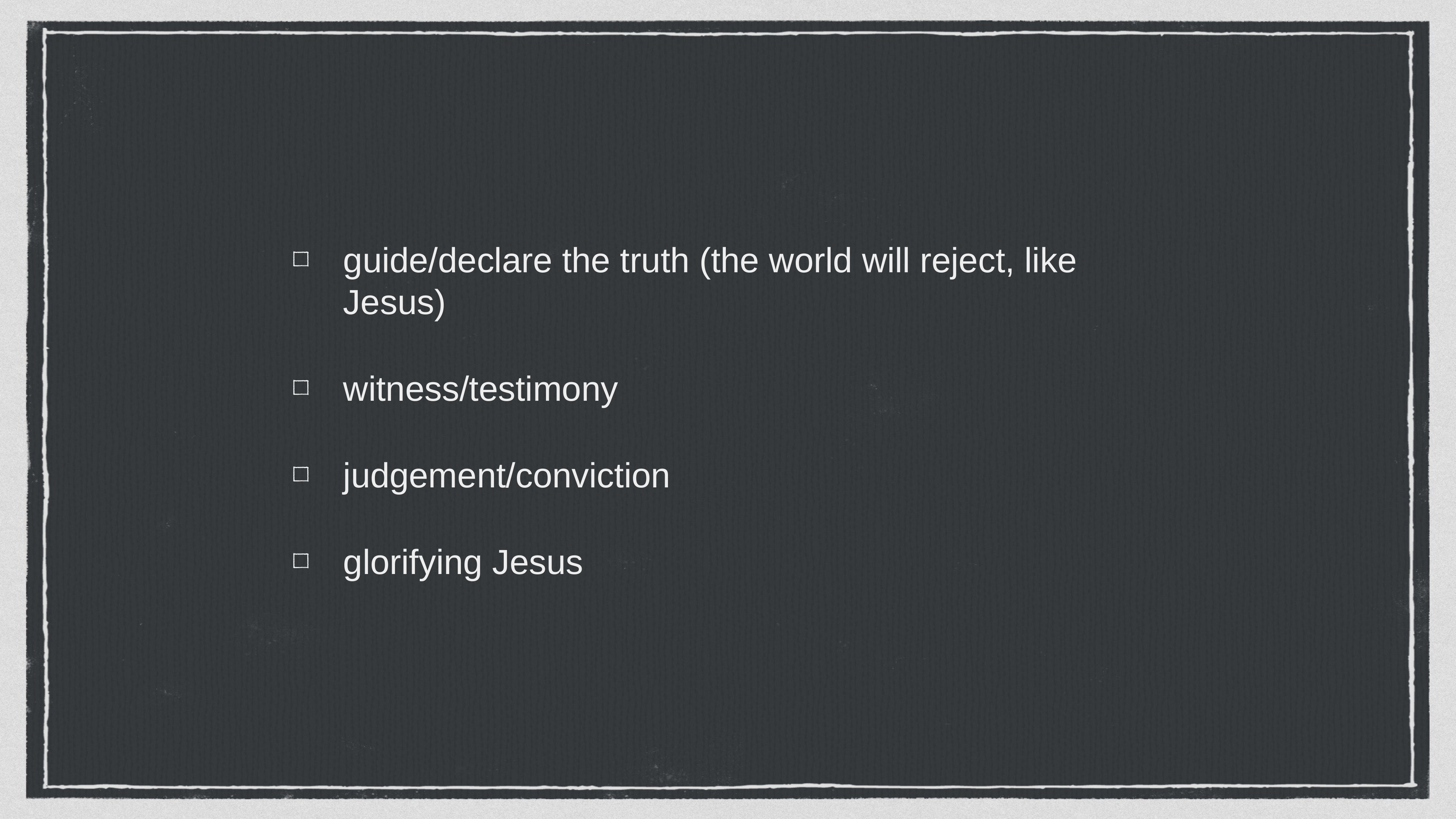

guide/declare the truth (the world will reject, like Jesus)
witness/testimony
judgement/conviction
glorifying Jesus